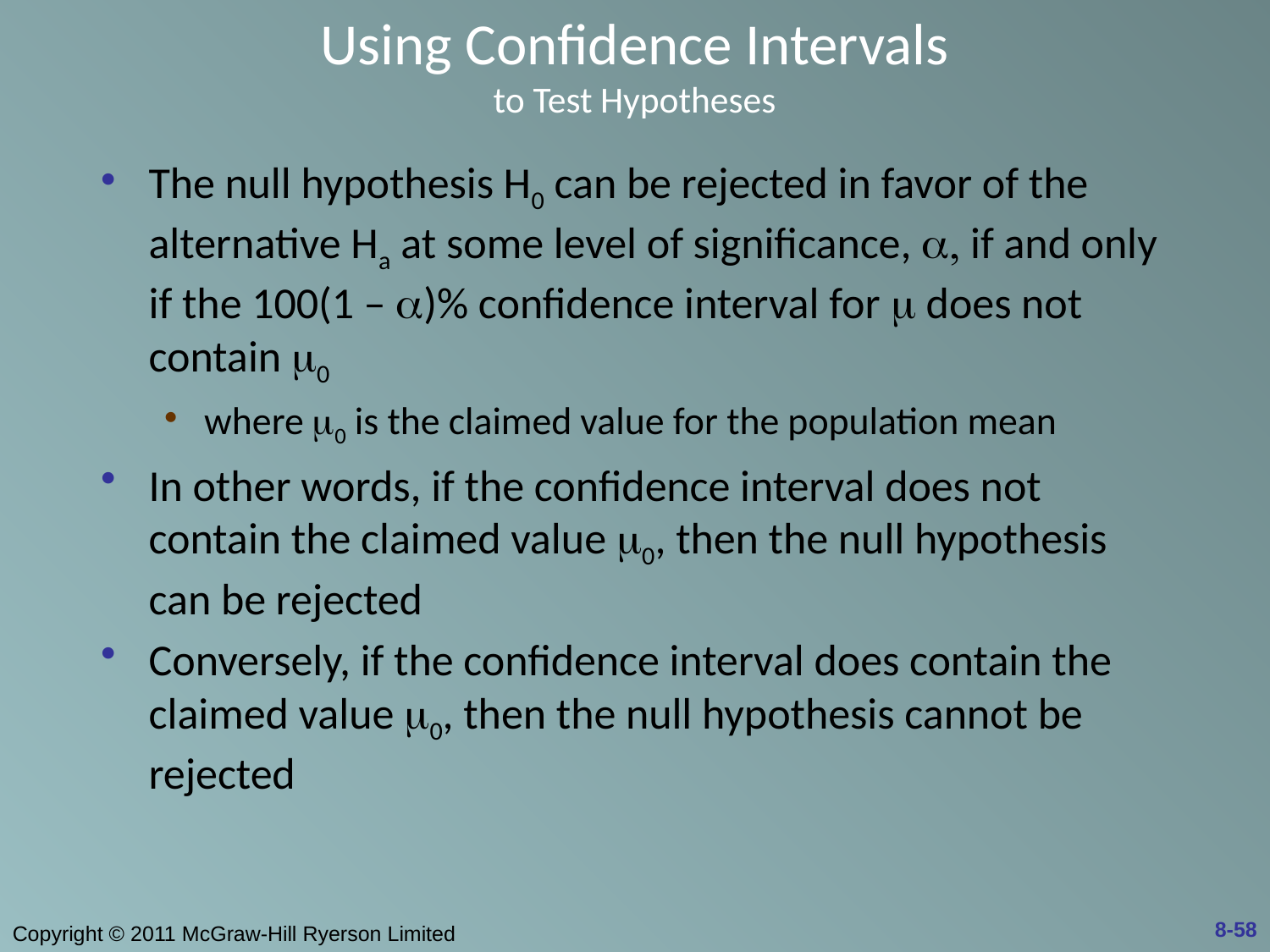

# Using Confidence Intervals to Test Hypotheses
The null hypothesis H0 can be rejected in favor of the alternative Ha at some level of significance, α, if and only if the 100(1 – α)% confidence interval for μ does not contain μ0
where μ0 is the claimed value for the population mean
In other words, if the confidence interval does not contain the claimed value μ0, then the null hypothesis can be rejected
Conversely, if the confidence interval does contain the claimed value μ0, then the null hypothesis cannot be rejected

8-58